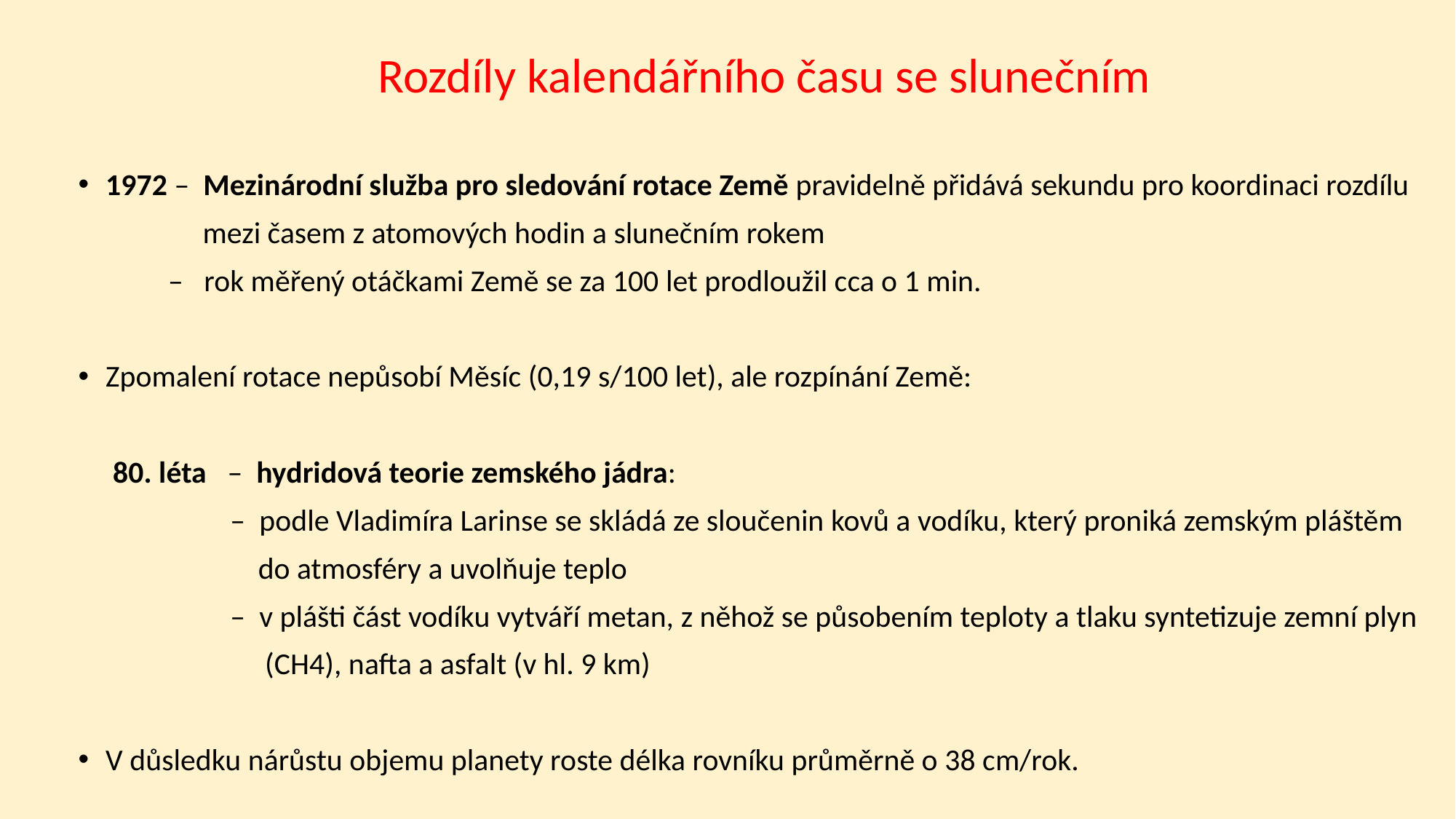

# Rozdíly kalendářního času se slunečním
1972 –  Mezinárodní služba pro sledování rotace Země pravidelně přidává sekundu pro koordinaci rozdílu
                  mezi časem z atomových hodin a slunečním rokem
             –   rok měřený otáčkami Země se za 100 let prodloužil cca o 1 min.

Zpomalení rotace nepůsobí Měsíc (0,19 s/100 let), ale rozpínání Země:

     80. léta   –  hydridová teorie zemského jádra:
                      –  podle Vladimíra Larinse se skládá ze sloučenin kovů a vodíku, který proniká zemským pláštěm
                          do atmosféry a uvolňuje teplo
                      –  v plášti část vodíku vytváří metan, z něhož se působením teploty a tlaku syntetizuje zemní plyn
                           (CH4), nafta a asfalt (v hl. 9 km)

V důsledku nárůstu objemu planety roste délka rovníku průměrně o 38 cm/rok.